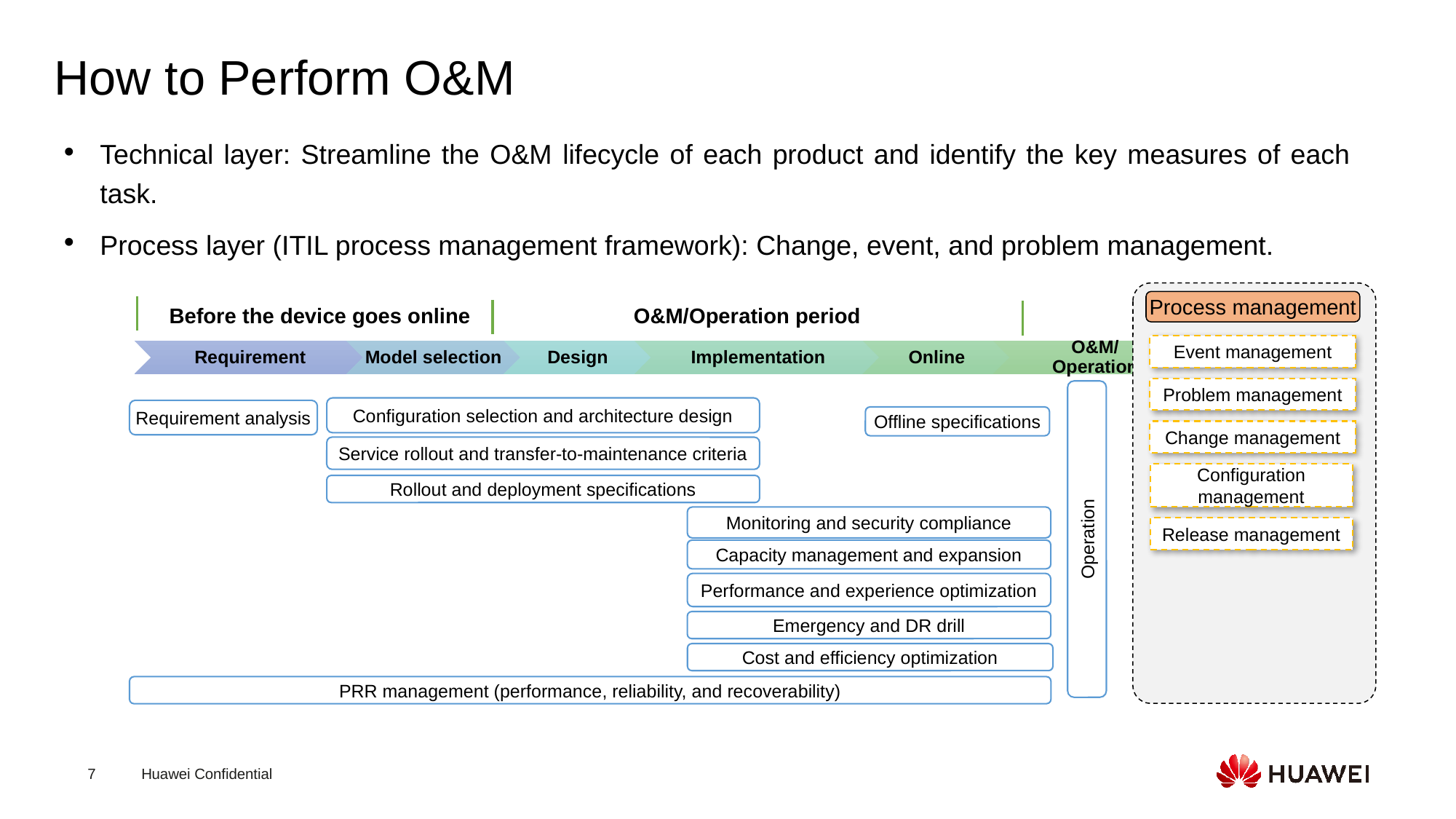

# How to Perform O&M
Technical layer: Streamline the O&M lifecycle of each product and identify the key measures of each task.
Process layer (ITIL process management framework): Change, event, and problem management.

Process management
Event management
Problem management
Change management
Configuration management
Release management
O&M/Operation period
Before the device goes online
Requirement
Model selection
Design
Implementation
Online
O&M/
Operation
Offline
Operation
Configuration selection and architecture design
Requirement analysis
Offline specifications
Service rollout and transfer-to-maintenance criteria
Rollout and deployment specifications
Monitoring and security compliance
Capacity management and expansion
Performance and experience optimization
Emergency and DR drill
Cost and efficiency optimization
PRR management (performance, reliability, and recoverability)